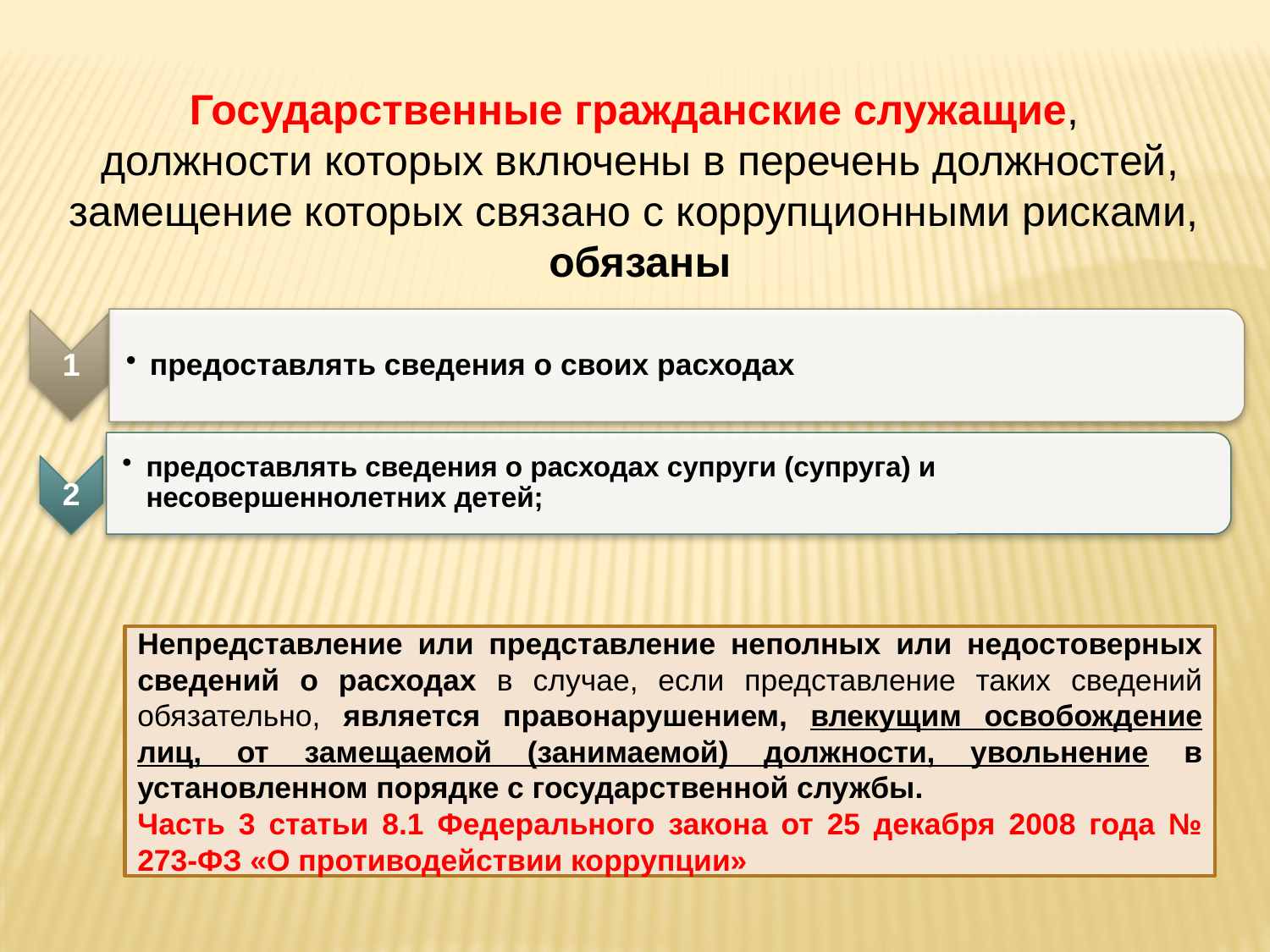

Государственные гражданские служащие,
должности которых включены в перечень должностей, замещение которых связано с коррупционными рисками,
обязаны
1
предоставлять сведения о своих расходах
2
предоставлять сведения о расходах супруги (супруга) и несовершеннолетних детей;
Непредставление или представление неполных или недостоверных сведений о расходах в случае, если представление таких сведений обязательно, является правонарушением, влекущим освобождение лиц, от замещаемой (занимаемой) должности, увольнение в установленном порядке с государственной службы.
Часть 3 статьи 8.1 Федерального закона от 25 декабря 2008 года № 273-ФЗ «О противодействии коррупции»